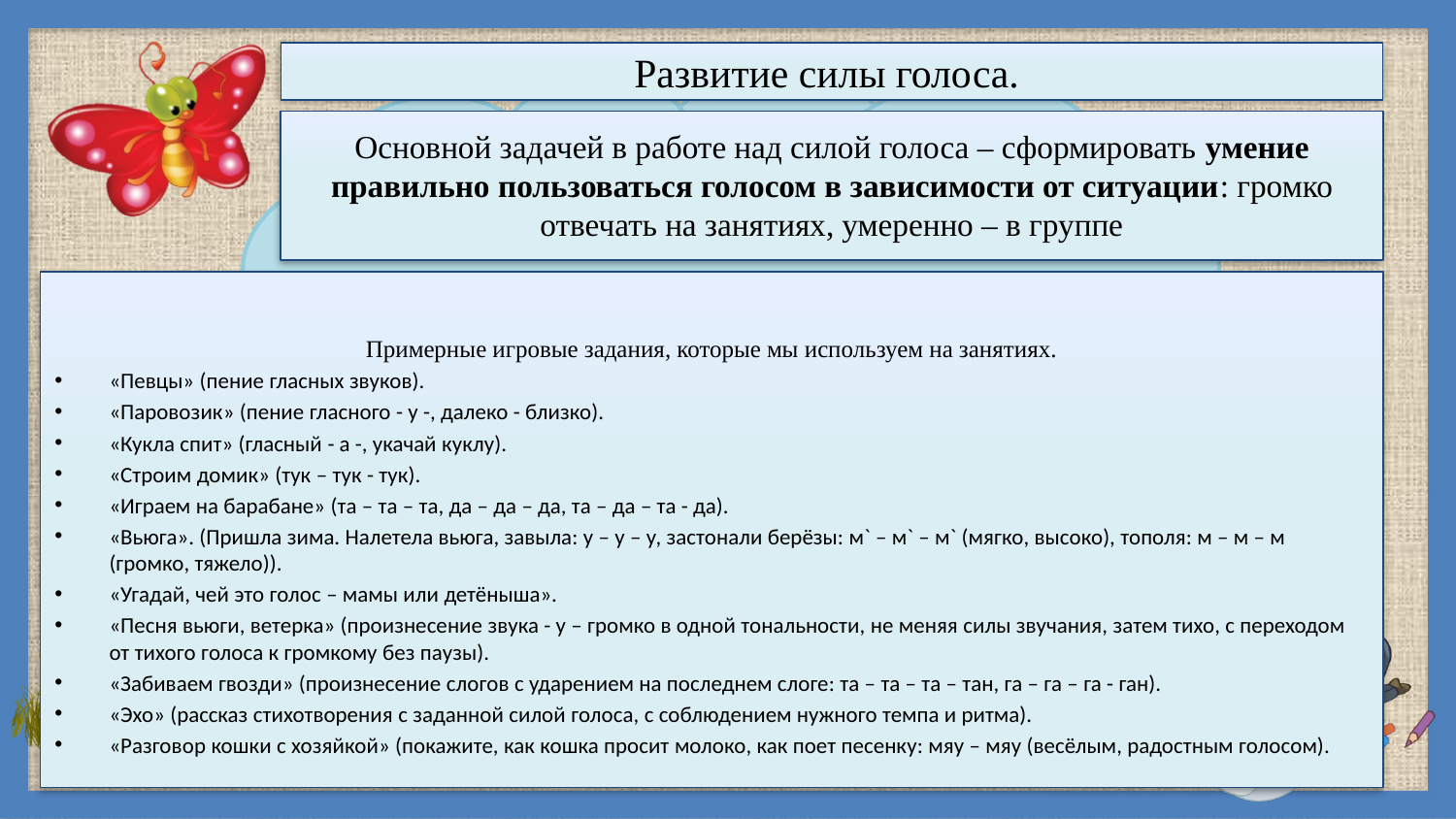

Развитие силы голоса.

Основной задачей в работе над силой голоса – сформировать умение правильно пользоваться голосом в зависимости от ситуации: громко отвечать на занятиях, умеренно – в группе

Примерные игровые задания, которые мы используем на занятиях.
«Певцы» (пение гласных звуков).
«Паровозик» (пение гласного - у -, далеко - близко).
«Кукла спит» (гласный - а -, укачай куклу).
«Строим домик» (тук – тук - тук).
«Играем на барабане» (та – та – та, да – да – да, та – да – та - да).
«Вьюга». (Пришла зима. Налетела вьюга, завыла: у – у – у, застонали берёзы: м` – м` – м` (мягко, высоко), тополя: м – м – м (громко, тяжело)).
«Угадай, чей это голос – мамы или детёныша».
«Песня вьюги, ветерка» (произнесение звука - у – громко в одной тональности, не меняя силы звучания, затем тихо, с переходом от тихого голоса к громкому без паузы).
«Забиваем гвозди» (произнесение слогов с ударением на последнем слоге: та – та – та – тан, га – га – га - ган).
«Эхо» (рассказ стихотворения с заданной силой голоса, с соблюдением нужного темпа и ритма).
«Разговор кошки с хозяйкой» (покажите, как кошка просит молоко, как поет песенку: мяу – мяу (весёлым, радостным голосом).